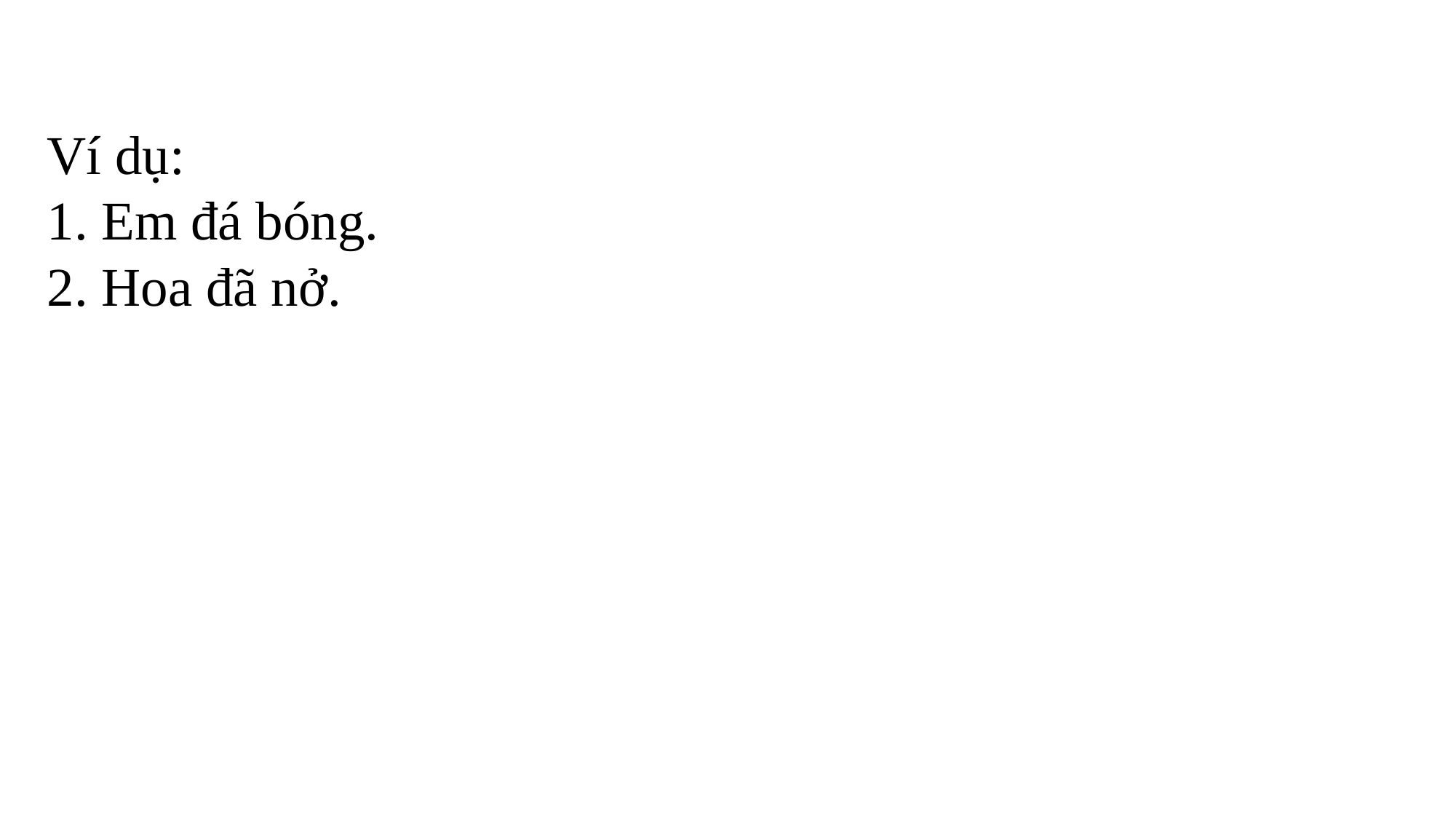

Ví dụ:
1. Em đá bóng.
2. Hoa đã nở.